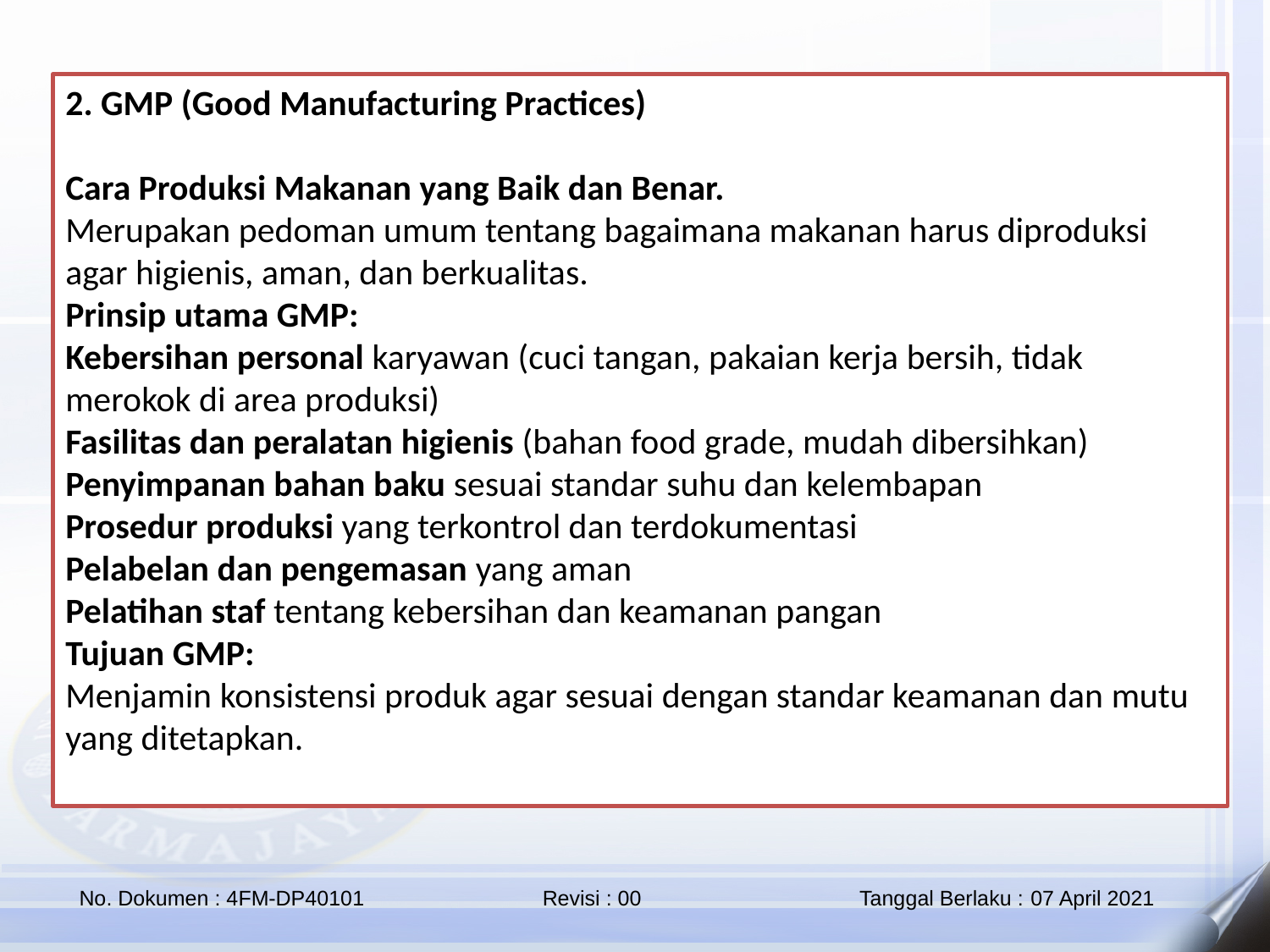

2. GMP (Good Manufacturing Practices)
Cara Produksi Makanan yang Baik dan Benar.
Merupakan pedoman umum tentang bagaimana makanan harus diproduksi agar higienis, aman, dan berkualitas.
Prinsip utama GMP:
Kebersihan personal karyawan (cuci tangan, pakaian kerja bersih, tidak merokok di area produksi)
Fasilitas dan peralatan higienis (bahan food grade, mudah dibersihkan)
Penyimpanan bahan baku sesuai standar suhu dan kelembapan
Prosedur produksi yang terkontrol dan terdokumentasi
Pelabelan dan pengemasan yang aman
Pelatihan staf tentang kebersihan dan keamanan pangan
Tujuan GMP:
Menjamin konsistensi produk agar sesuai dengan standar keamanan dan mutu yang ditetapkan.